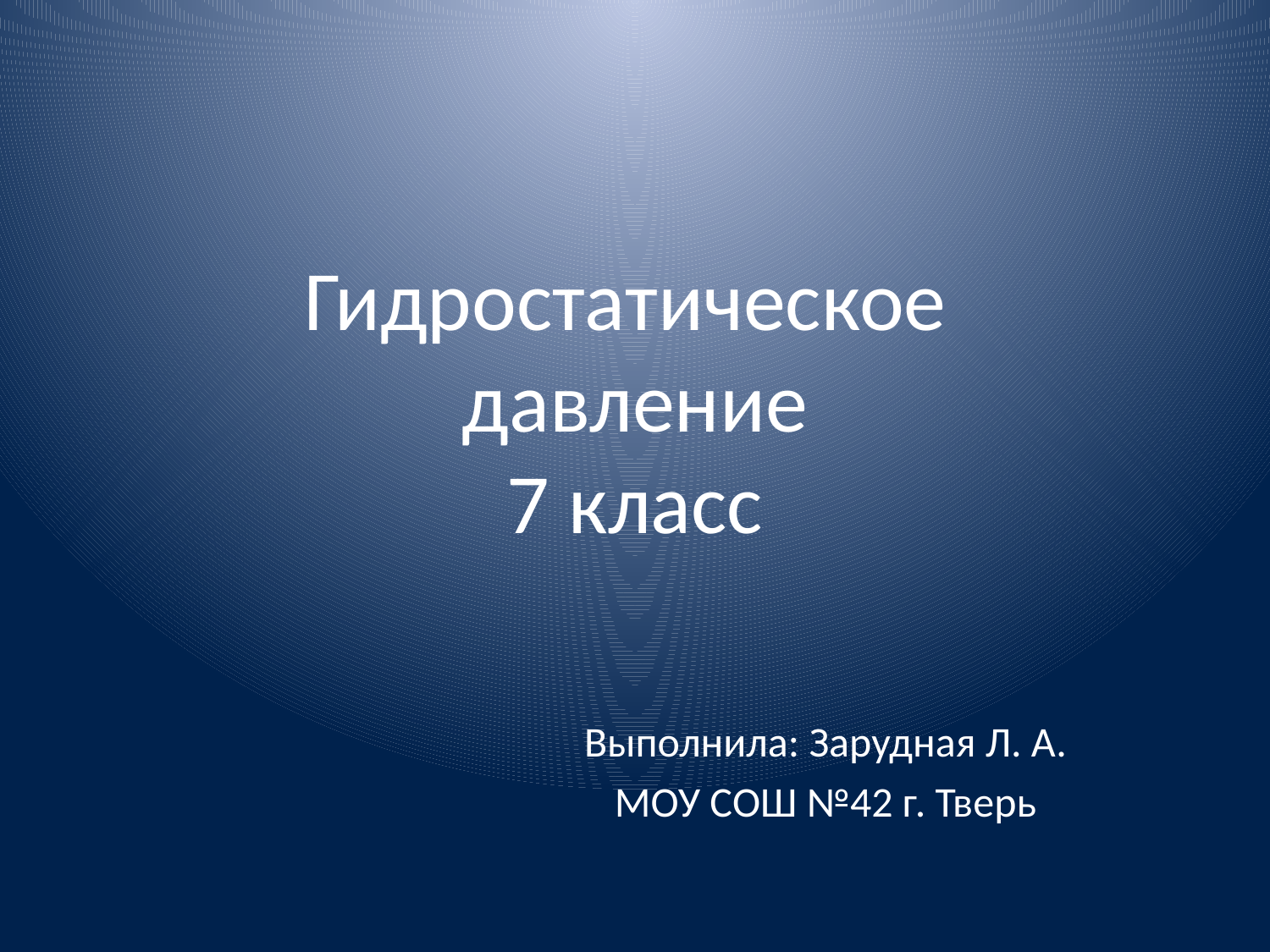

# Гидростатическое давление 7 класс
Выполнила: Зарудная Л. А.
МОУ СОШ №42 г. Тверь